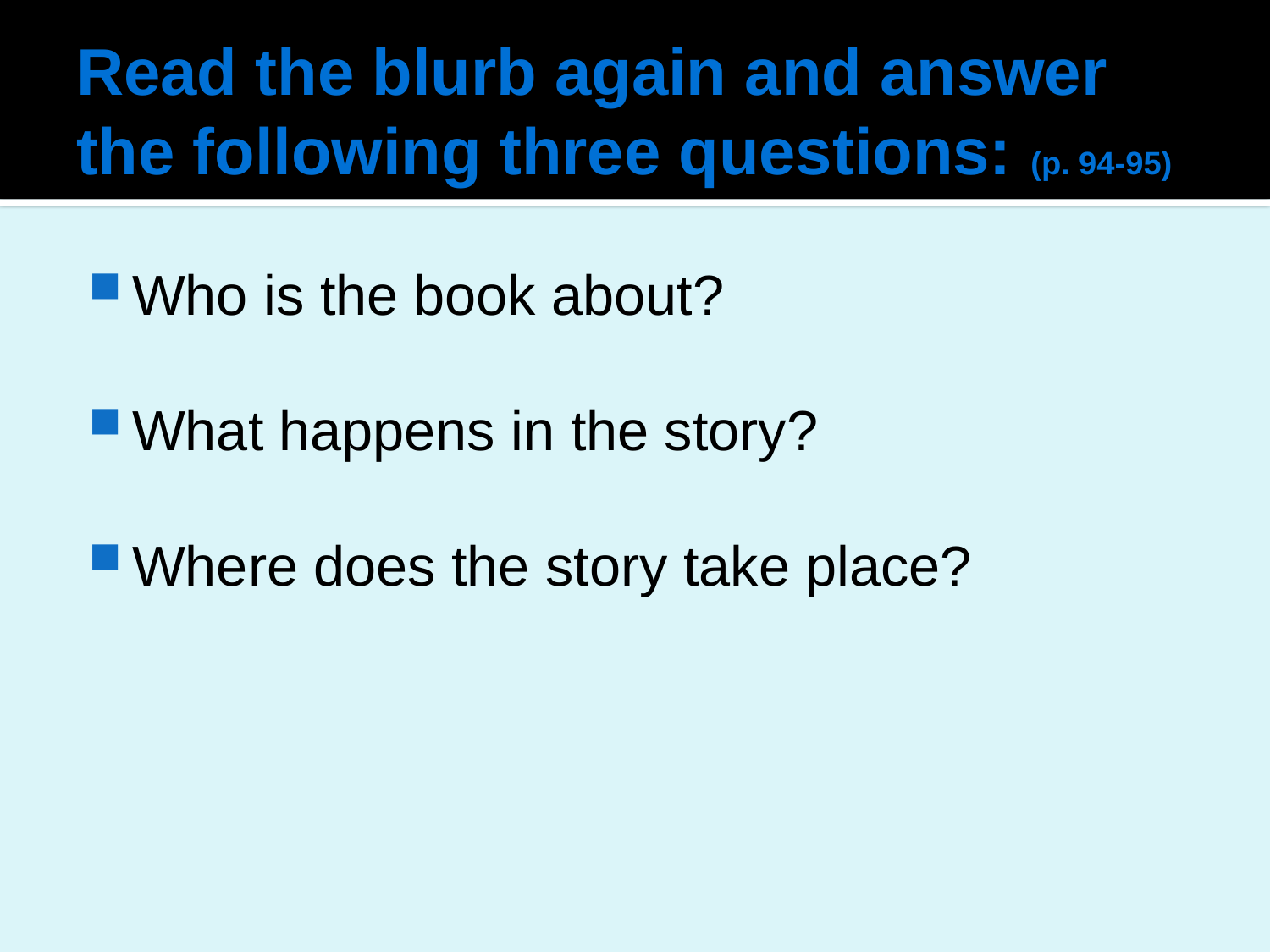

# Read the blurb again and answer the following three questions: (p. 94-95)
Who is the book about?

What happens in the story?

Where does the story take place?